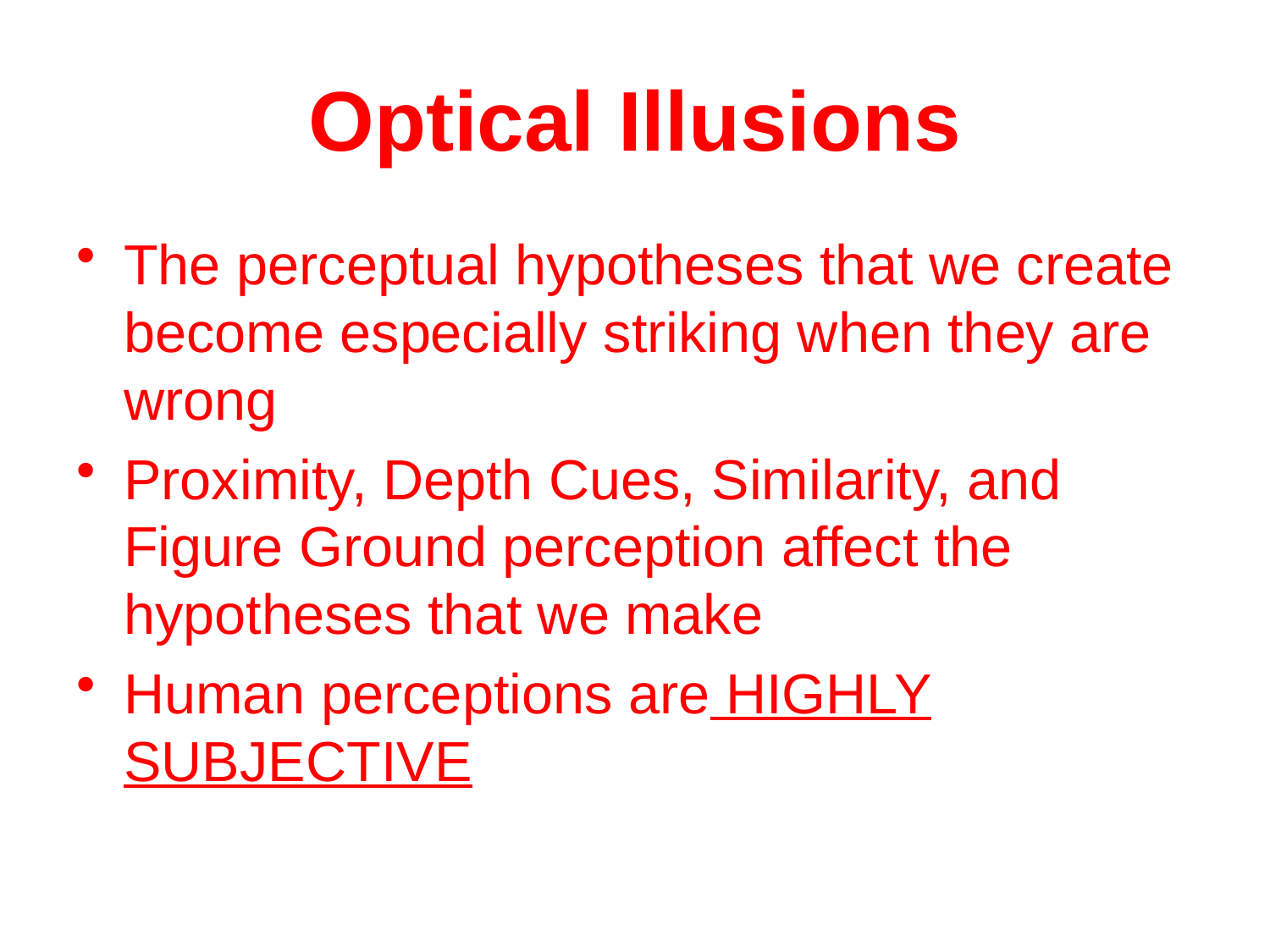

# Optical Illusions
The perceptual hypotheses that we create become especially striking when they are wrong
Proximity, Depth Cues, Similarity, and Figure Ground perception affect the hypotheses that we make
Human perceptions are HIGHLY SUBJECTIVE